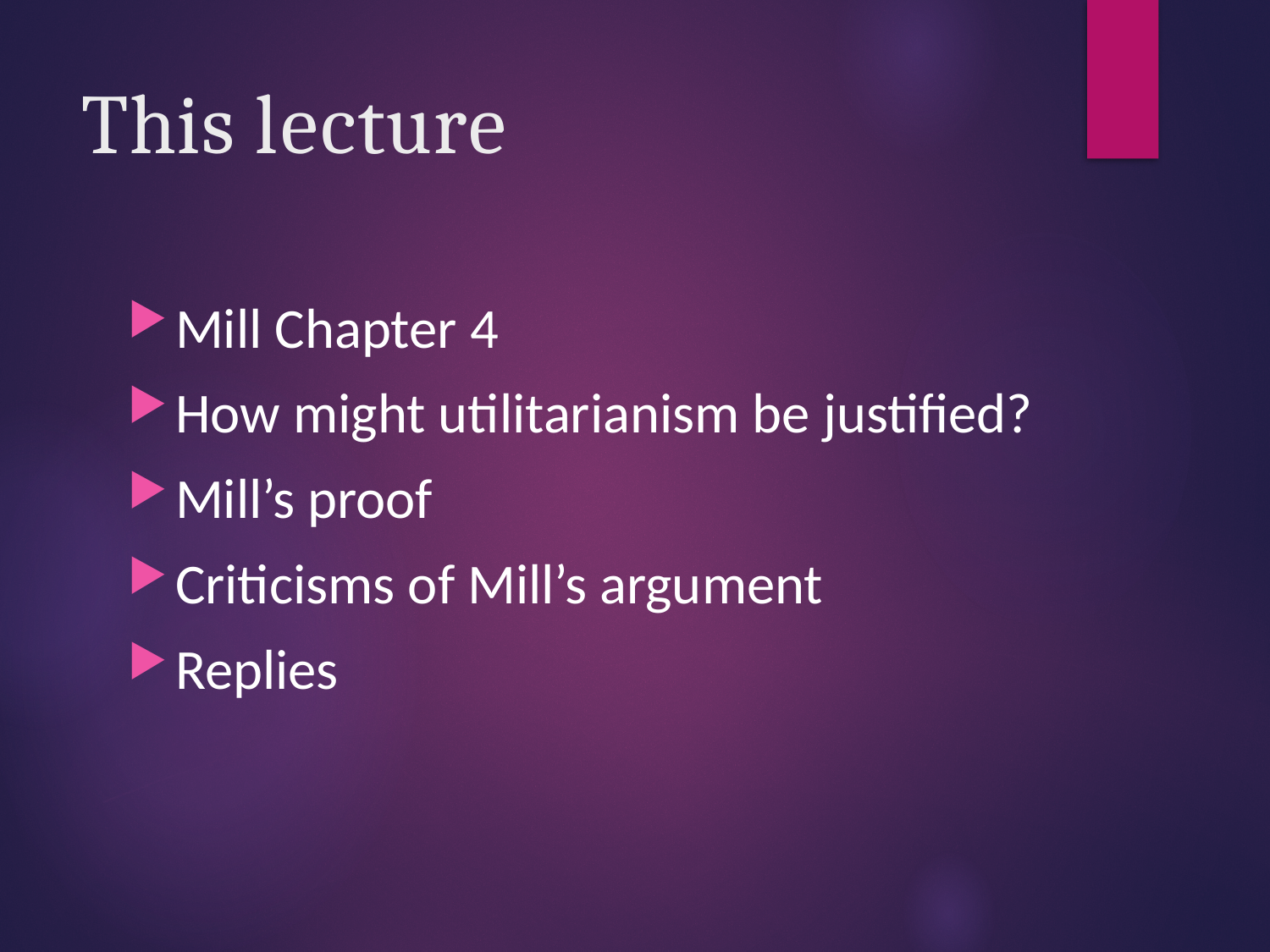

# This lecture
Mill Chapter 4
How might utilitarianism be justified?
Mill’s proof
Criticisms of Mill’s argument
Replies